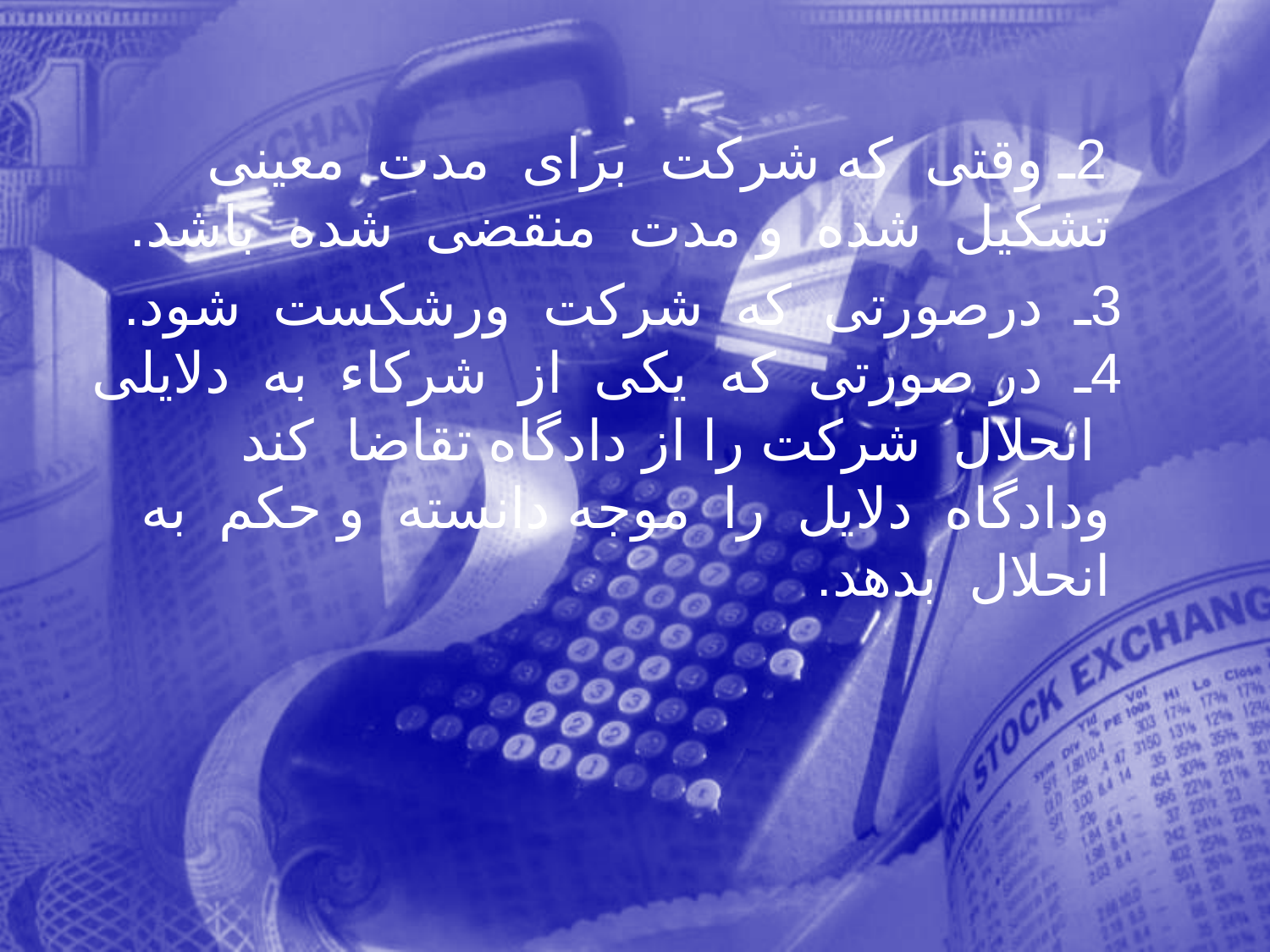

2ـ وقتی  كه شركت  برای  مدت  معينی  تشكيل  شده  و مدت  منقضی  شده  باشد.
    3ـ  درصورتی  كه  شركت  ورشكست  شود.
    4ـ  در صورتی  كه  يكی  از  شركاء  به  دلايلی  انحلال  شركت را از دادگاه تقاضا  كند ودادگاه  دلايل  را  موجه دانسته  و حكم  به  انحلال  بدهد.

147